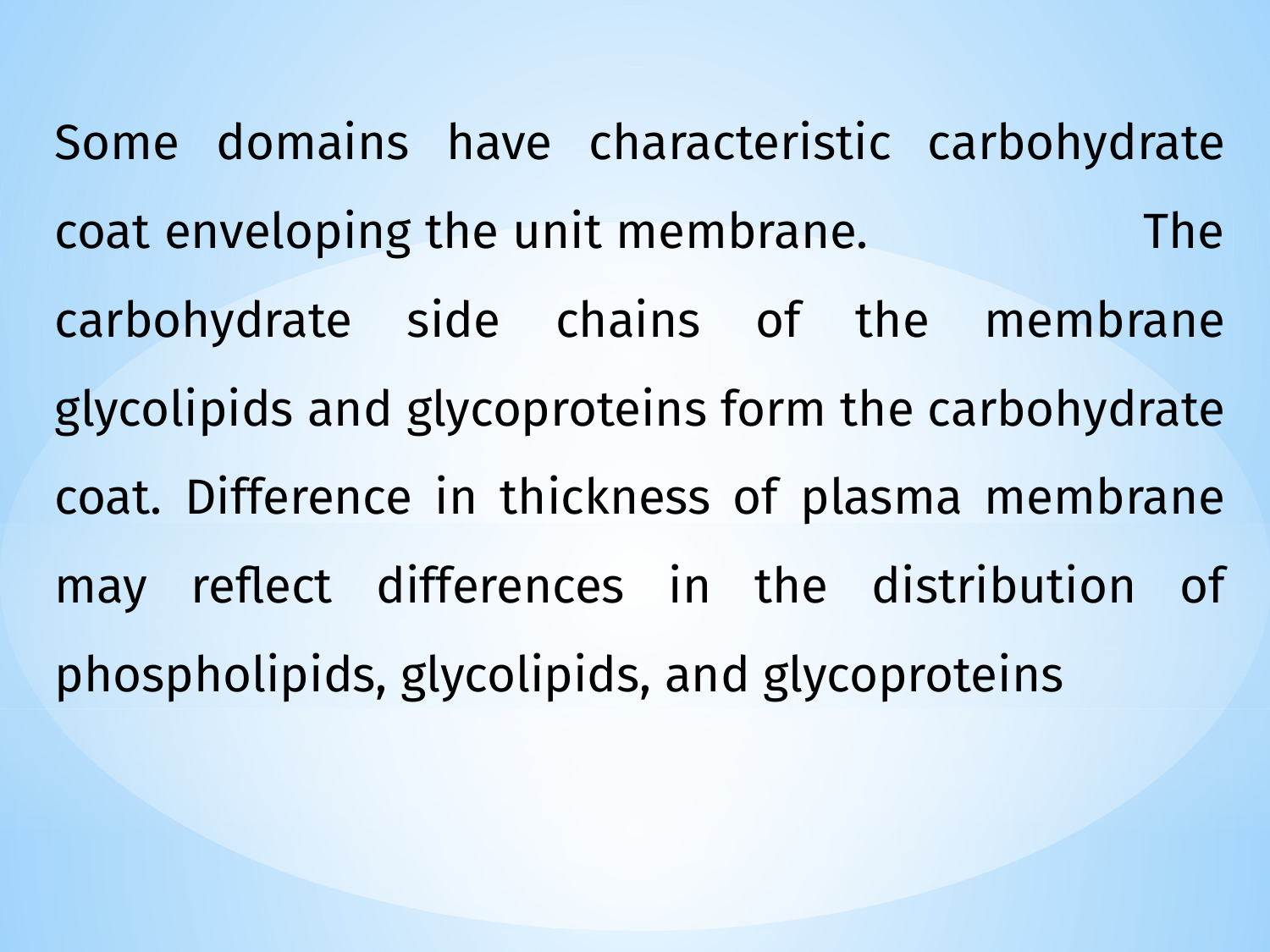

Some domains have characteristic carbohydrate coat enveloping the unit membrane.                    The carbohydrate side chains of the membrane glycolipids and glycoproteins form the carbohydrate coat. Difference in thickness of plasma membrane may reflect differences in the distribution of phospholipids, glycolipids, and glycoproteins